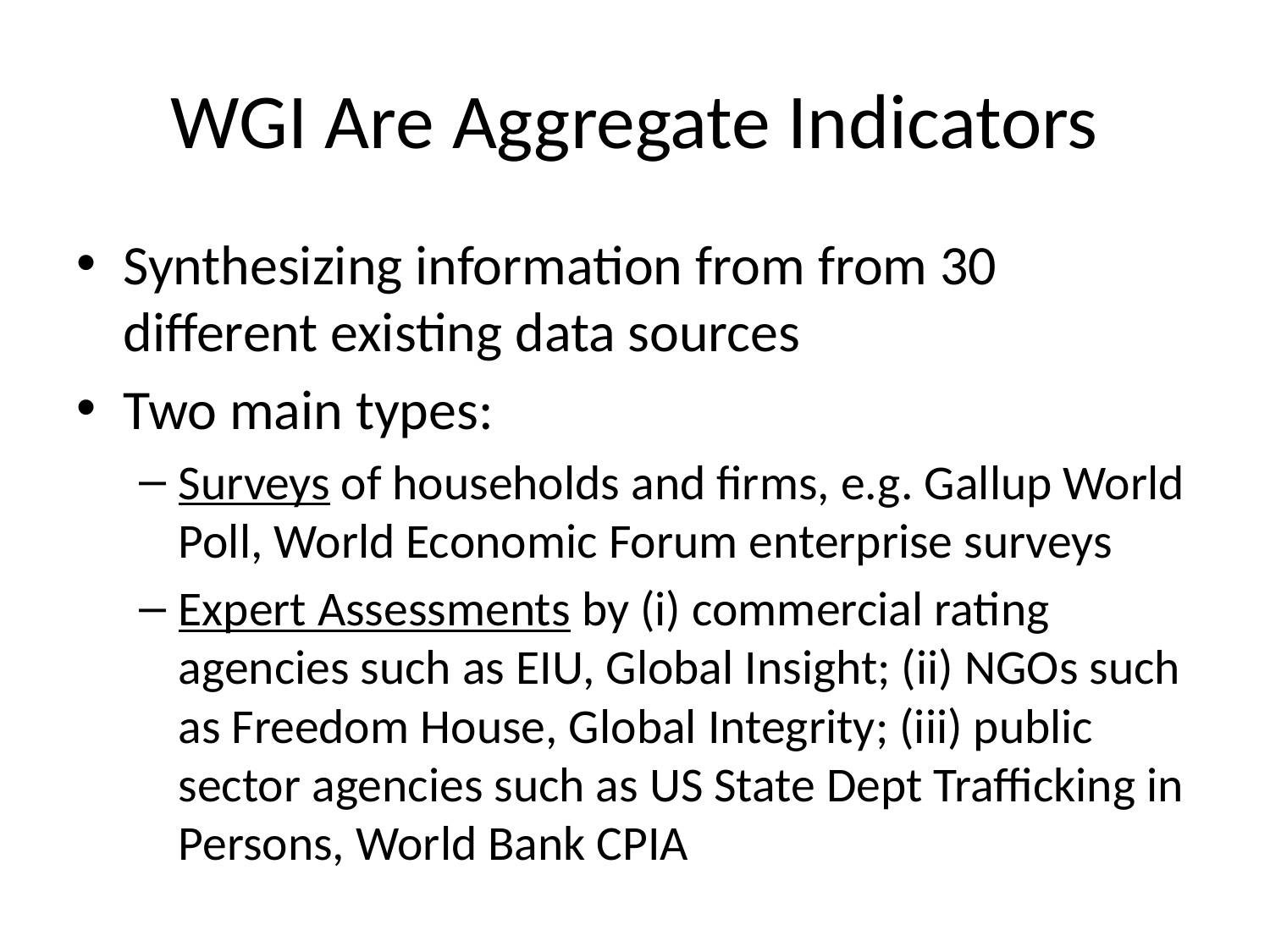

# WGI Are Aggregate Indicators
Synthesizing information from from 30 different existing data sources
Two main types:
Surveys of households and firms, e.g. Gallup World Poll, World Economic Forum enterprise surveys
Expert Assessments by (i) commercial rating agencies such as EIU, Global Insight; (ii) NGOs such as Freedom House, Global Integrity; (iii) public sector agencies such as US State Dept Trafficking in Persons, World Bank CPIA